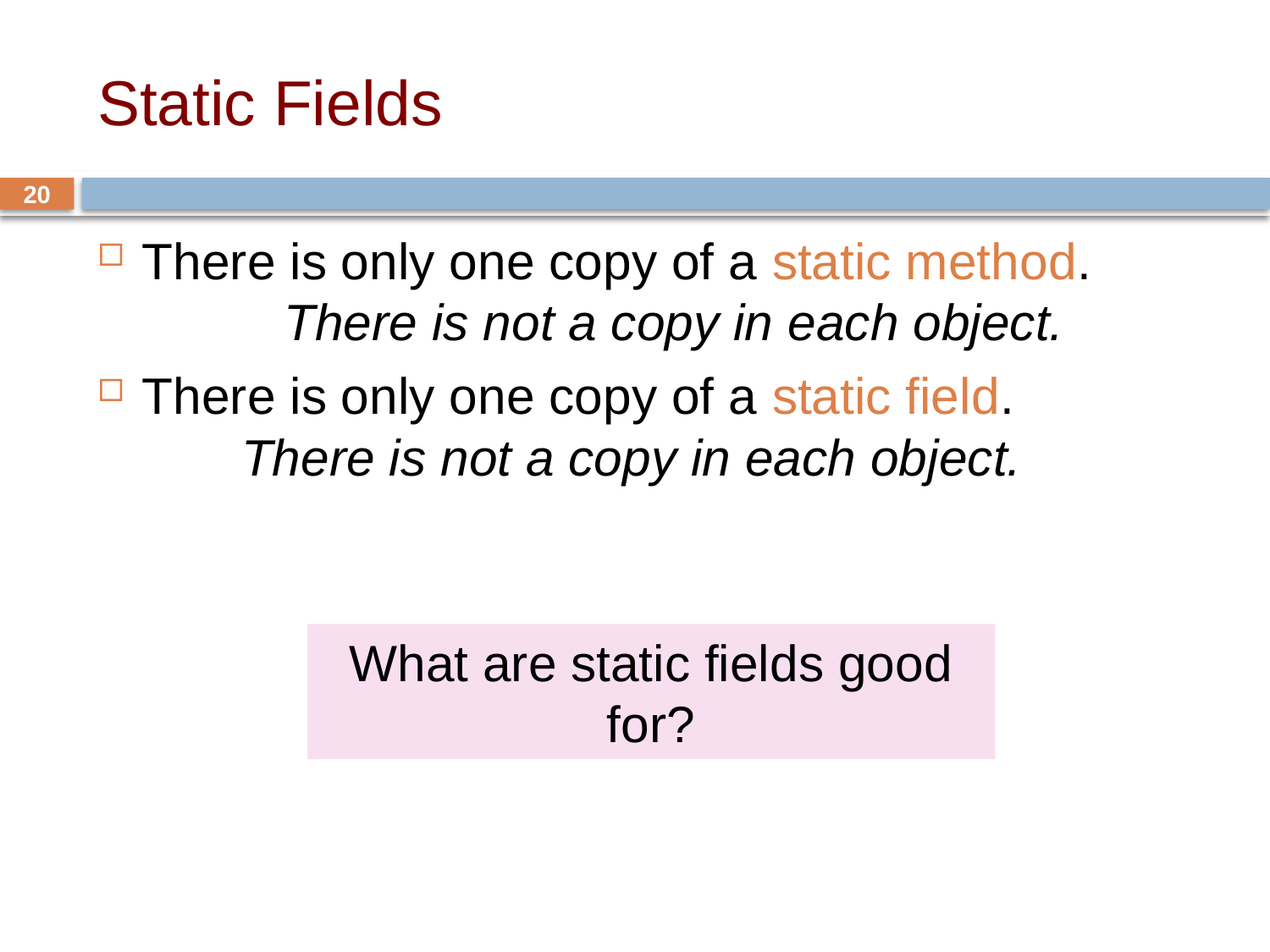

# Static Fields
20
There is only one copy of a static method.                   There is not a copy in each object.
There is only one copy of a static field.                     There is not a copy in each object.
What are static fields good for?